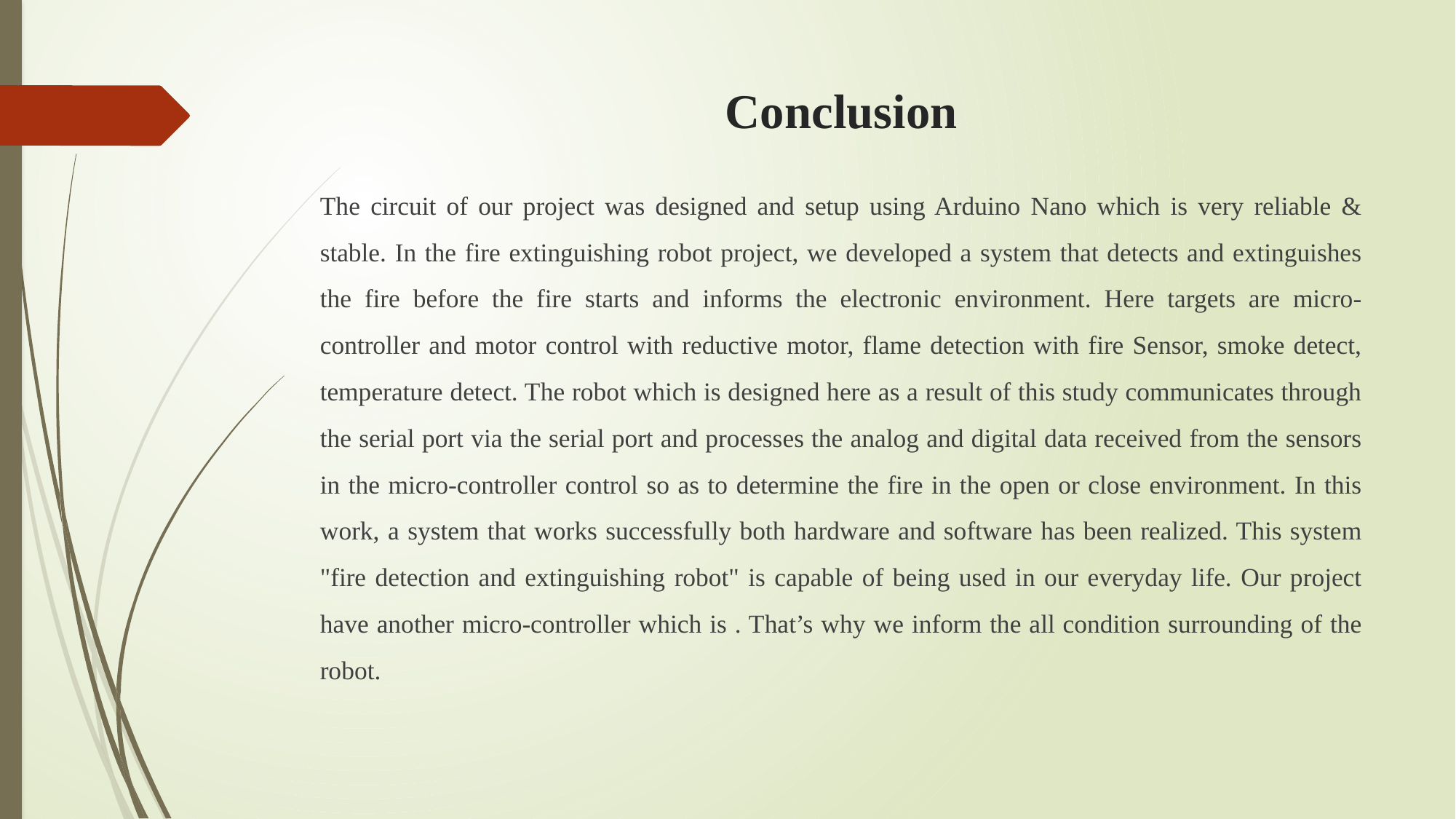

# Conclusion
The circuit of our project was designed and setup using Arduino Nano which is very reliable & stable. In the fire extinguishing robot project, we developed a system that detects and extinguishes the fire before the fire starts and informs the electronic environment. Here targets are micro-controller and motor control with reductive motor, flame detection with fire Sensor, smoke detect, temperature detect. The robot which is designed here as a result of this study communicates through the serial port via the serial port and processes the analog and digital data received from the sensors in the micro-controller control so as to determine the fire in the open or close environment. In this work, a system that works successfully both hardware and software has been realized. This system "fire detection and extinguishing robot" is capable of being used in our everyday life. Our project have another micro-controller which is . That’s why we inform the all condition surrounding of the robot.